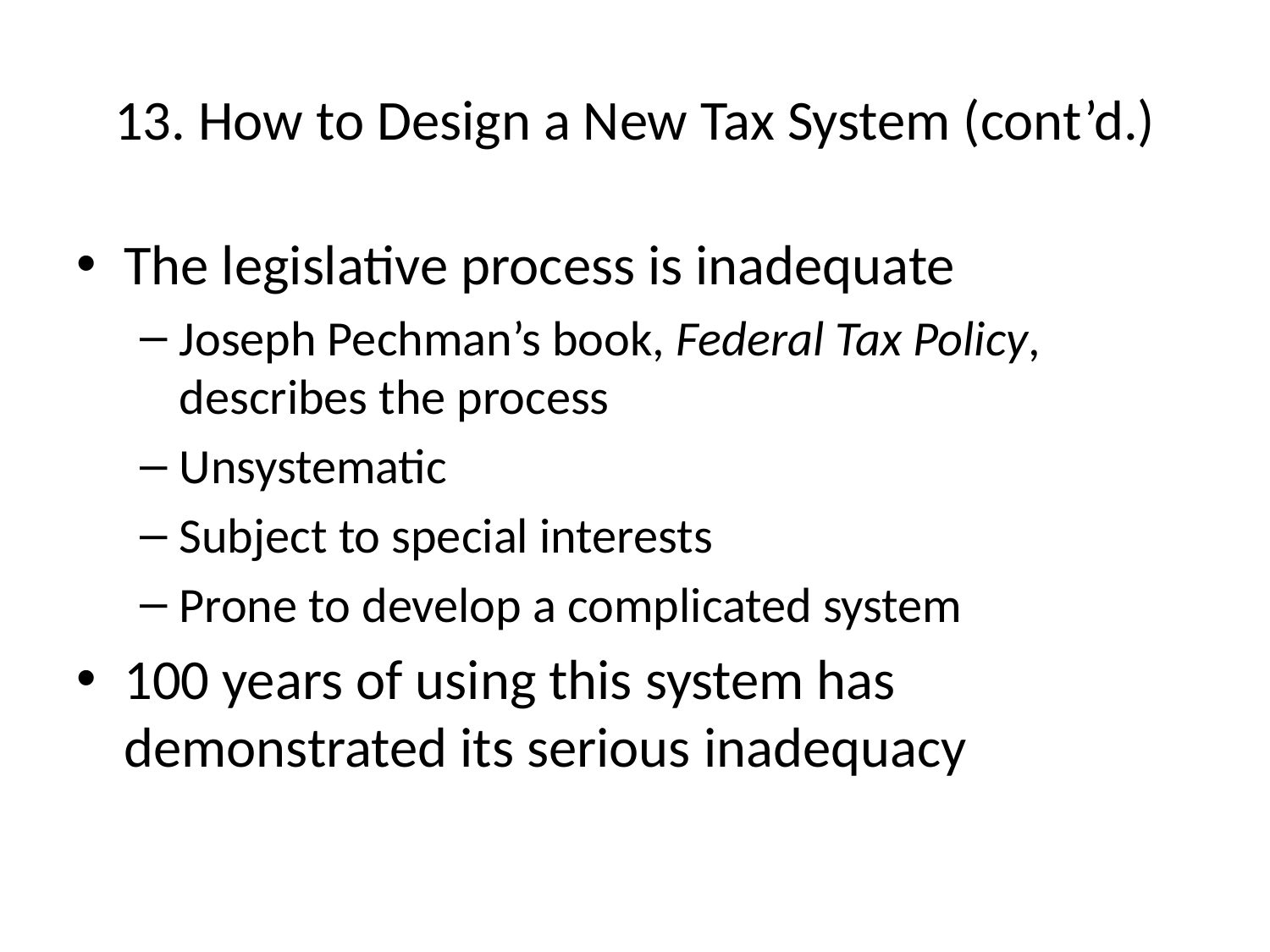

# 13. How to Design a New Tax System (cont’d.)
The legislative process is inadequate
Joseph Pechman’s book, Federal Tax Policy, describes the process
Unsystematic
Subject to special interests
Prone to develop a complicated system
100 years of using this system has demonstrated its serious inadequacy